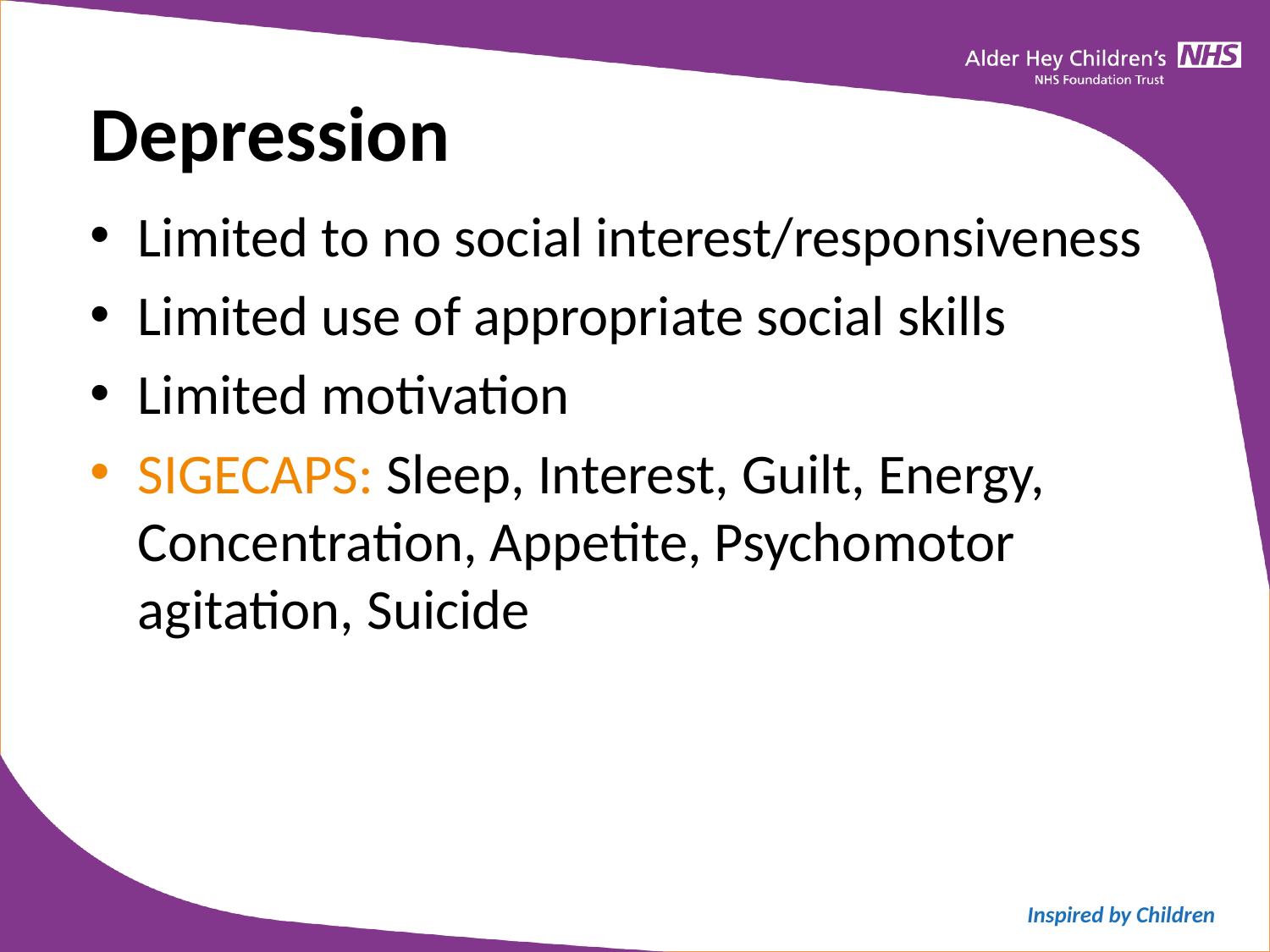

Depression
Limited to no social interest/responsiveness
Limited use of appropriate social skills
Limited motivation
SIGECAPS: Sleep, Interest, Guilt, Energy, Concentration, Appetite, Psychomotor agitation, Suicide